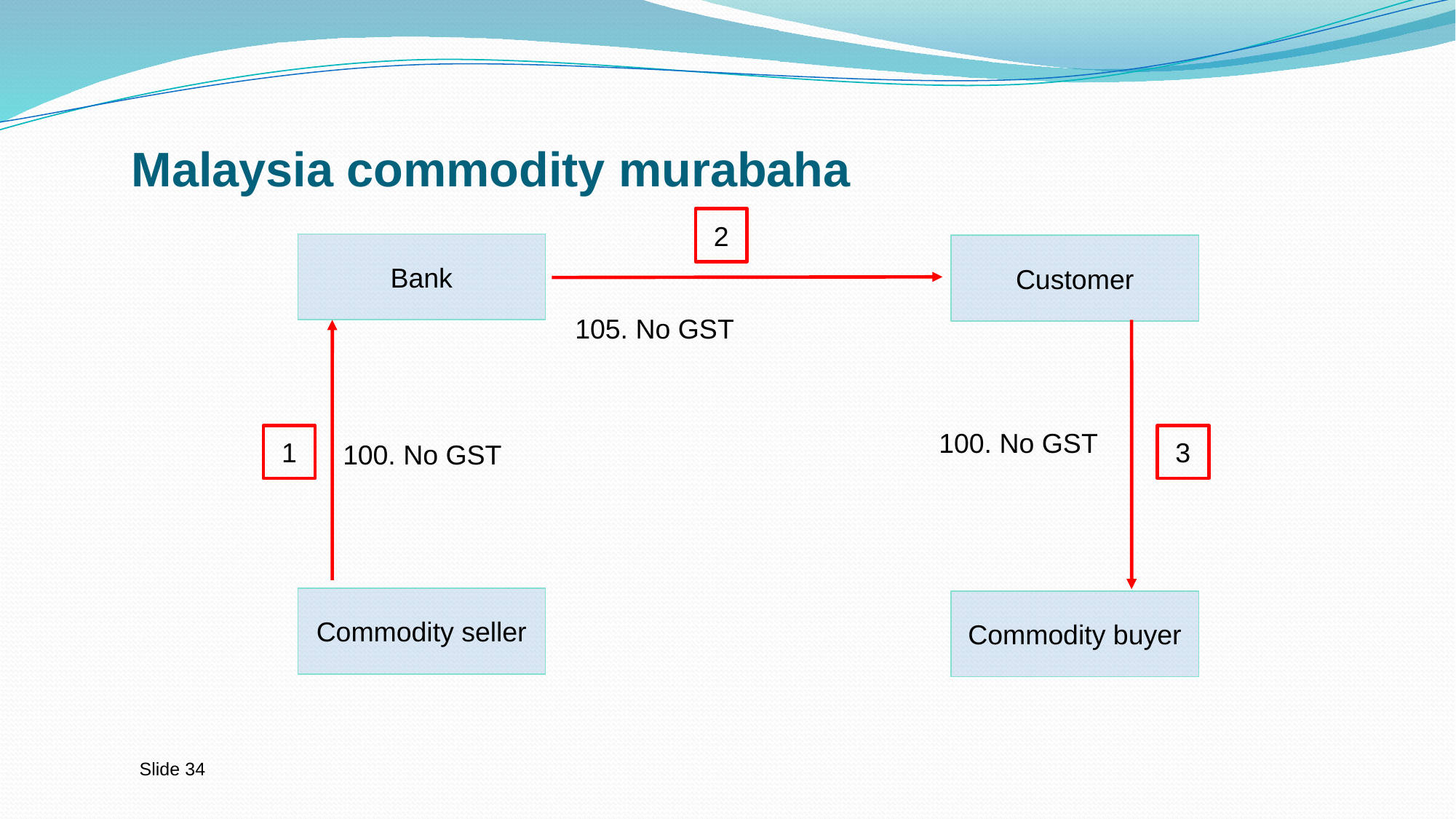

# Malaysia commodity murabaha
2
Bank
Customer

105. No GST

100. No GST
1
3
100. No GST
Commodity seller
Commodity buyer
Slide 34